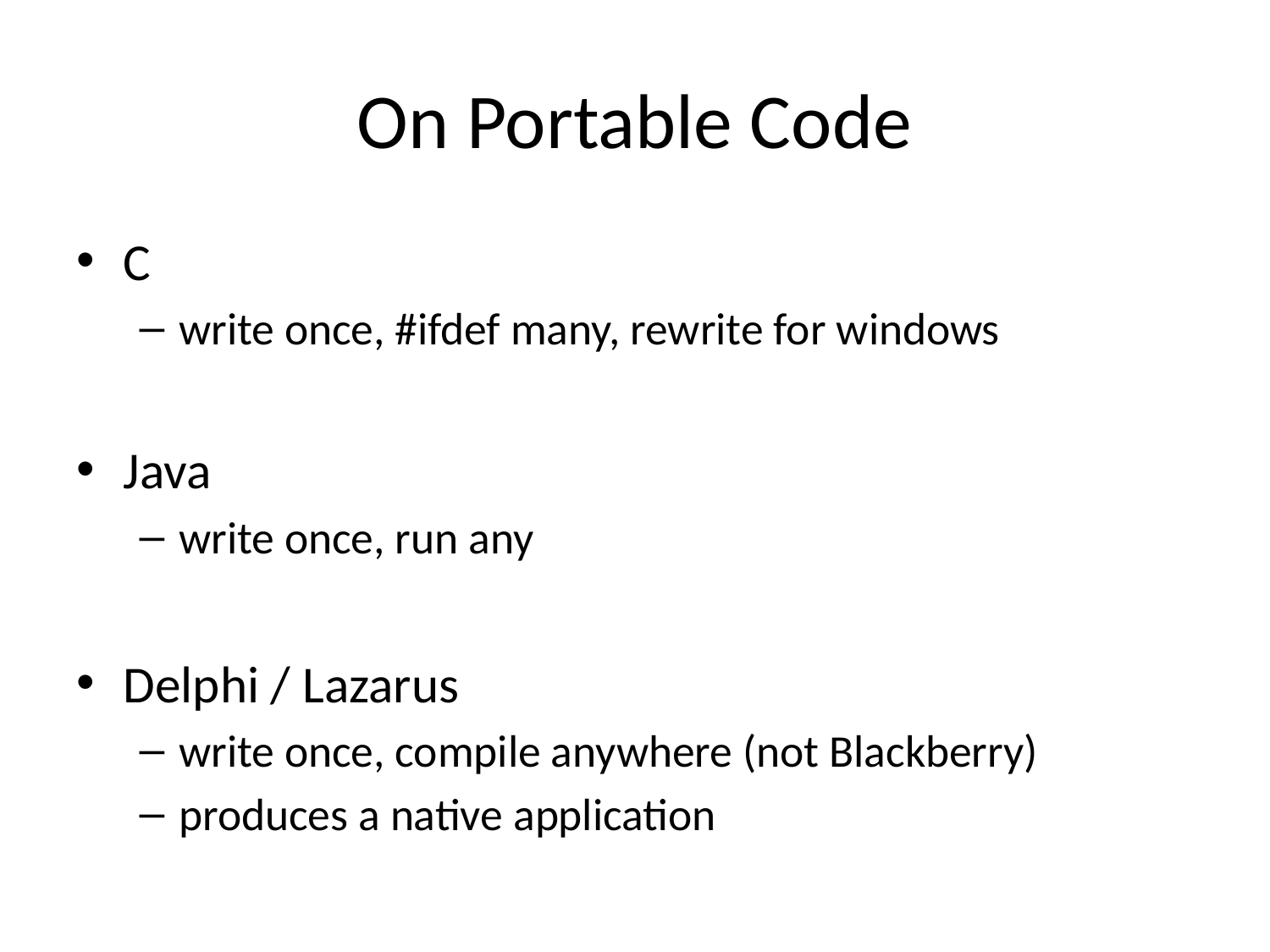

# On Portable Code
C
write once, #ifdef many, rewrite for windows

Java
write once, run any

Delphi / Lazarus
write once, compile anywhere (not Blackberry)
produces a native application